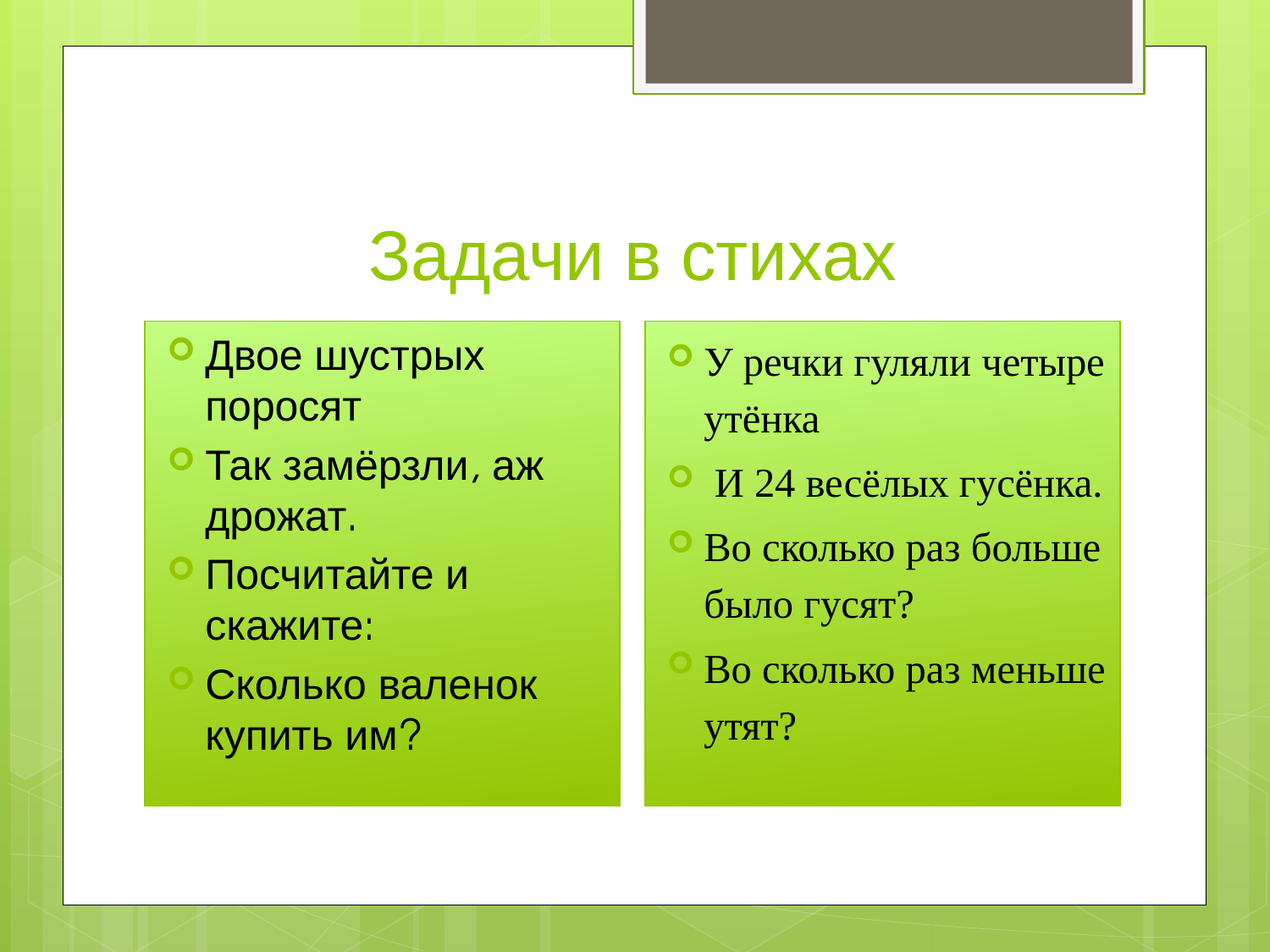

# Задачи в стихах
У речки гуляли четыре утёнка
 И 24 весёлых гусёнка.
Во сколько раз больше было гусят?
Во сколько раз меньше утят?

Двое шустрых поросят
Так замёрзли, аж дрожат.
Посчитайте и скажите:
Сколько валенок купить им?